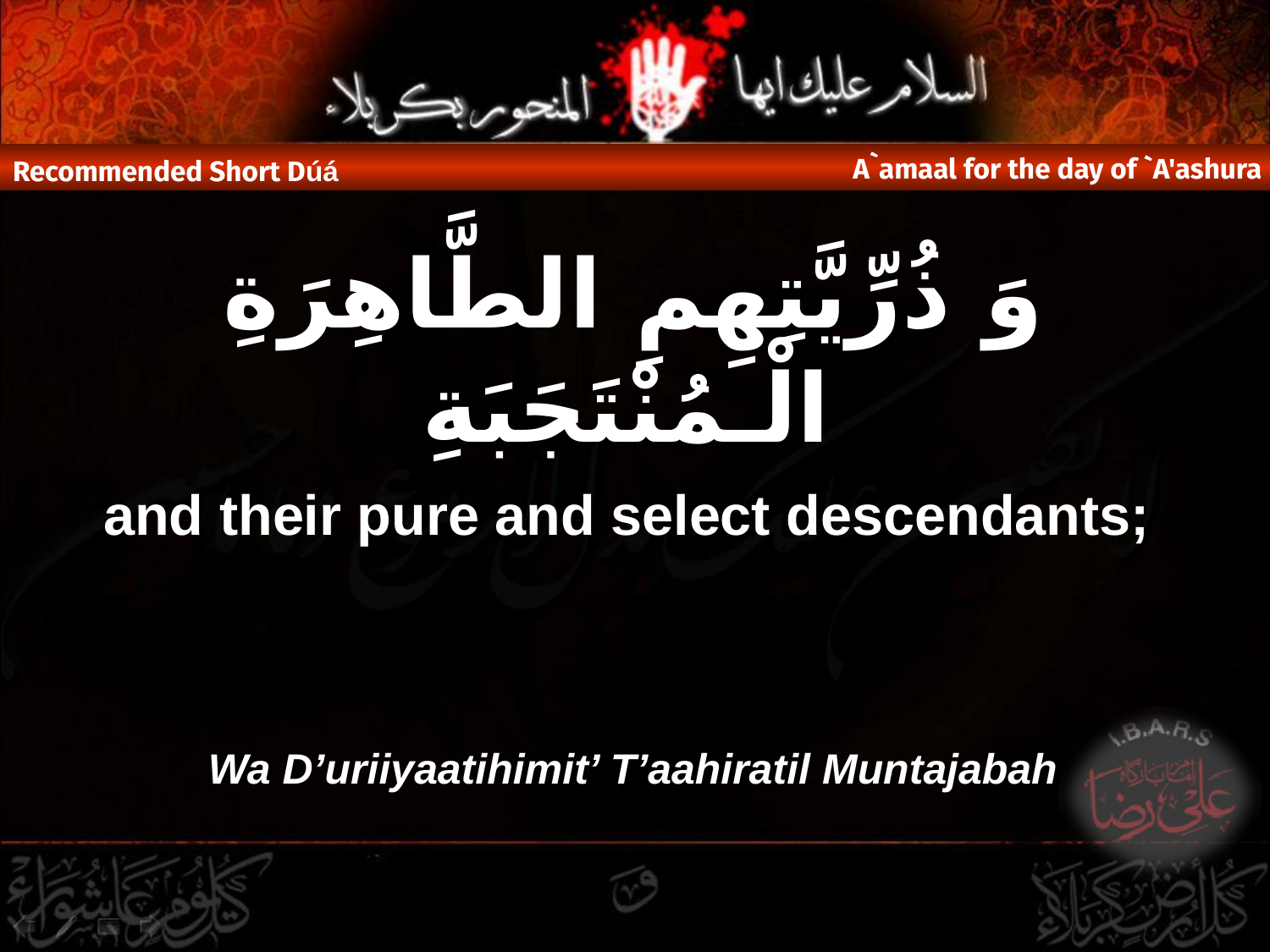

A`amaal for the day of `A'ashura
Recommended Short Dúá
وَ ذُرِّيَّتِهِمِ الطَّاهِرَةِ الْـمُنْتَجَبَةِ
and their pure and select descendants;
Wa D’uriiyaatihimit’ T’aahiratil Muntajabah